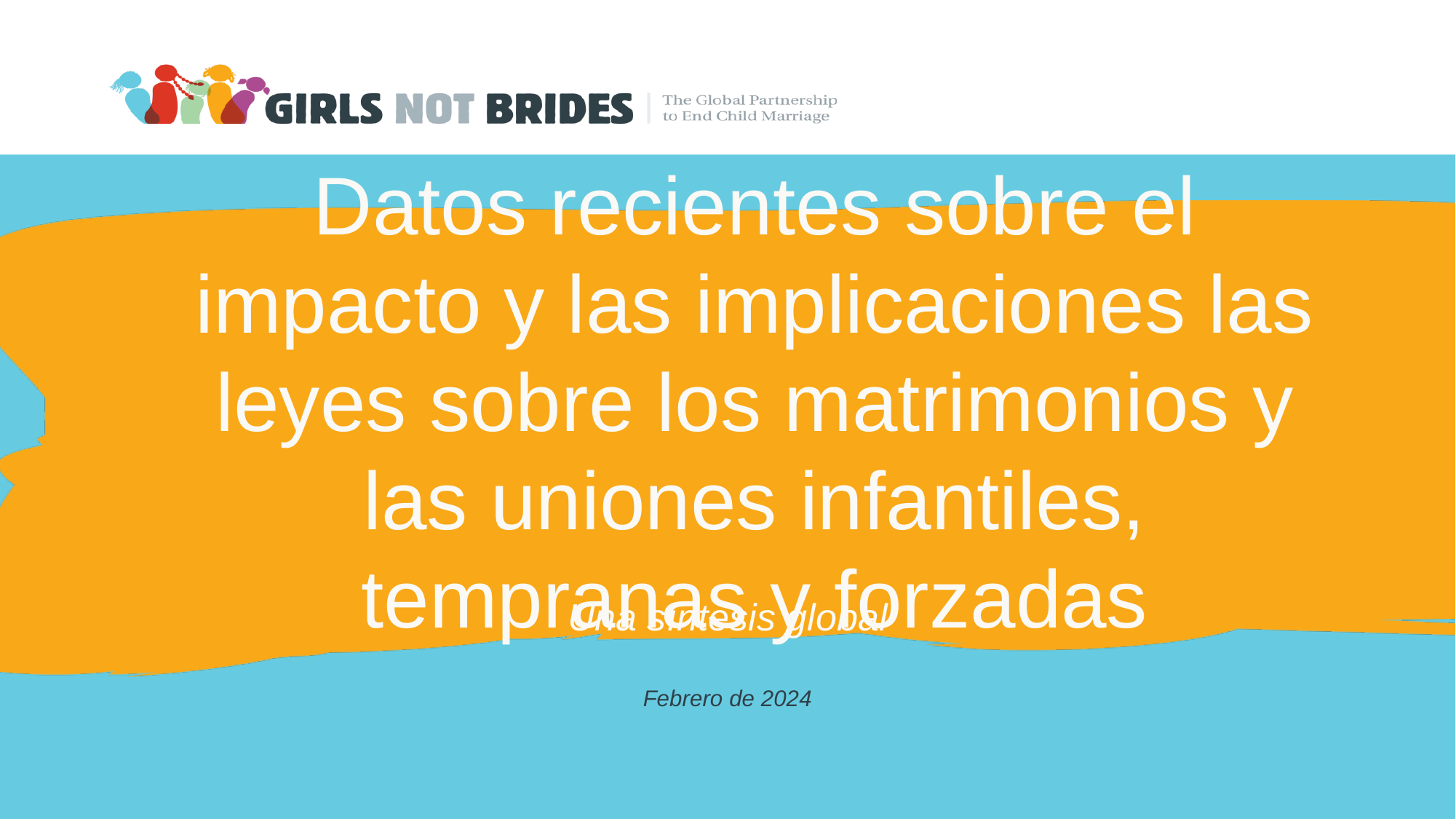

# Datos recientes sobre el impacto y las implicaciones las leyes sobre los matrimonios y las uniones infantiles, tempranas y forzadas
Una síntesis global

Febrero de 2024